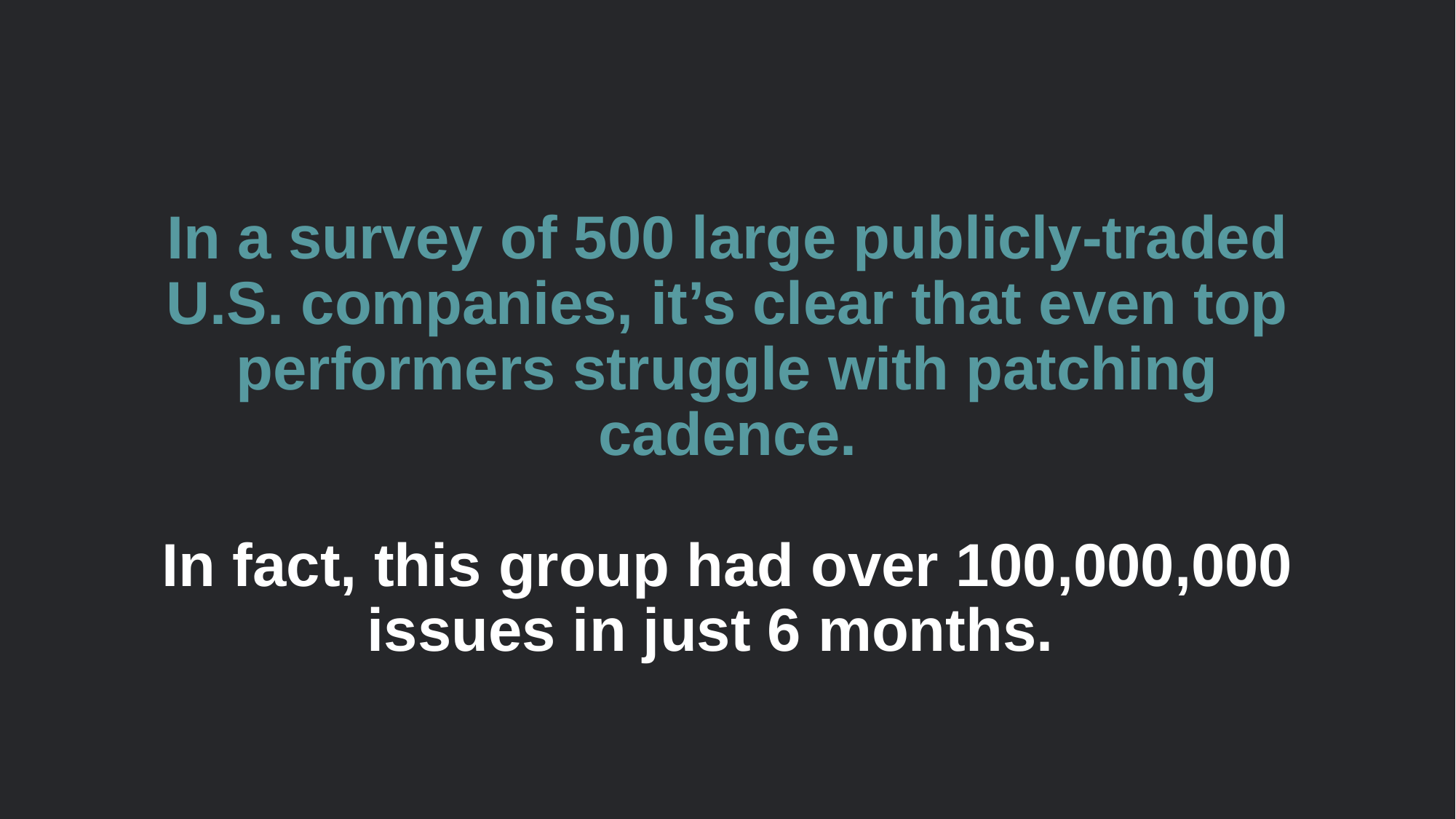

# In a survey of 500 large publicly-traded U.S. companies, it’s clear that even top performers struggle with patching cadence. In fact, this group had over 100,000,000 issues in just 6 months.